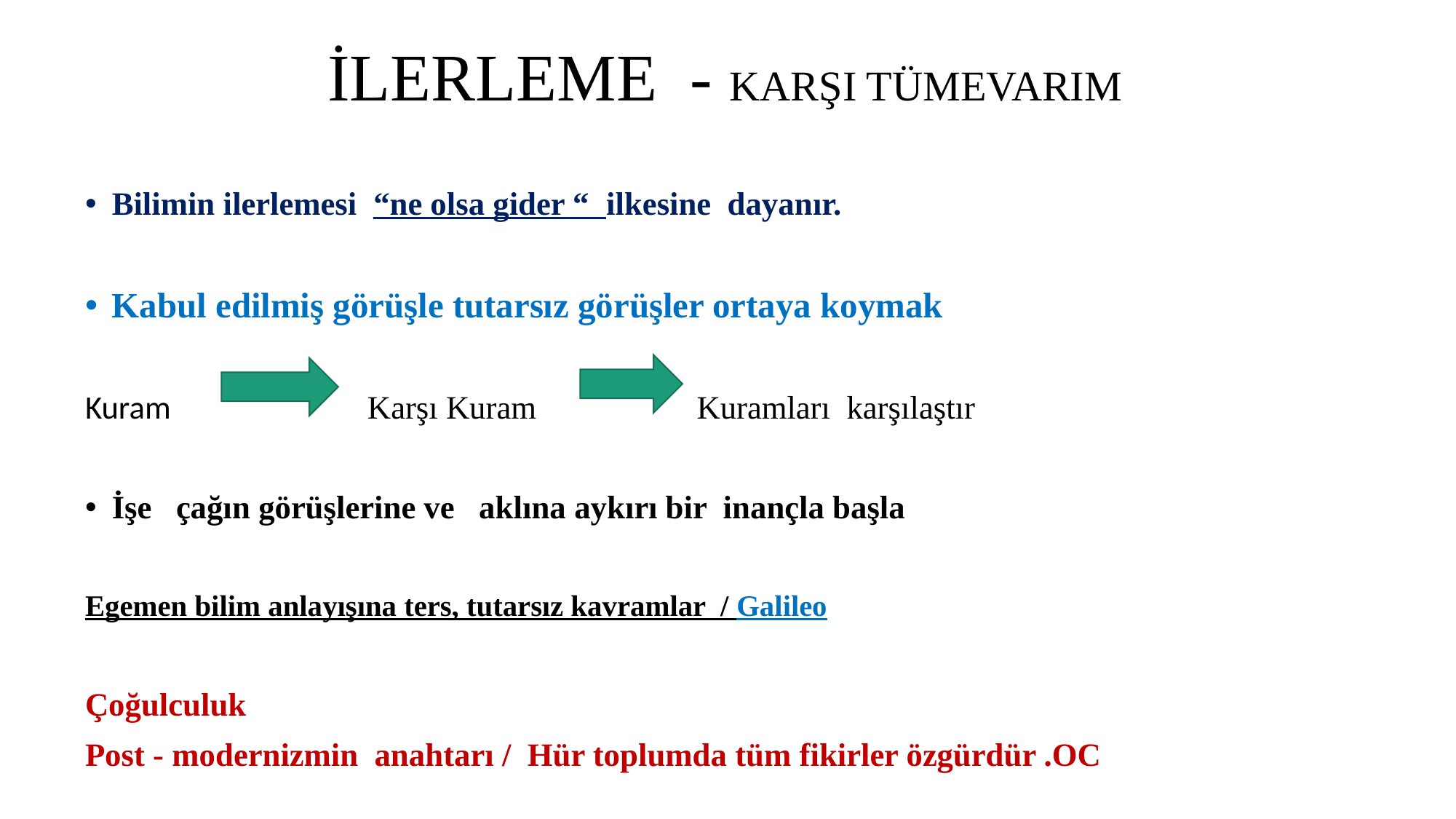

# İLERLEME  - KARŞI TÜMEVARIM

Bilimin ilerlemesi  “ne olsa gider “  ilkesine  dayanır.

Kabul edilmiş görüşle tutarsız görüşler ortaya koymak

Kuram                           Karşı Kuram                      Kuramları  karşılaştır

İşe   çağın görüşlerine ve   aklına aykırı bir  inançla başla

Egemen bilim anlayışına ters, tutarsız kavramlar  / Galileo

Çoğulculuk
Post - modernizmin  anahtarı /  Hür toplumda tüm fikirler özgürdür .OC